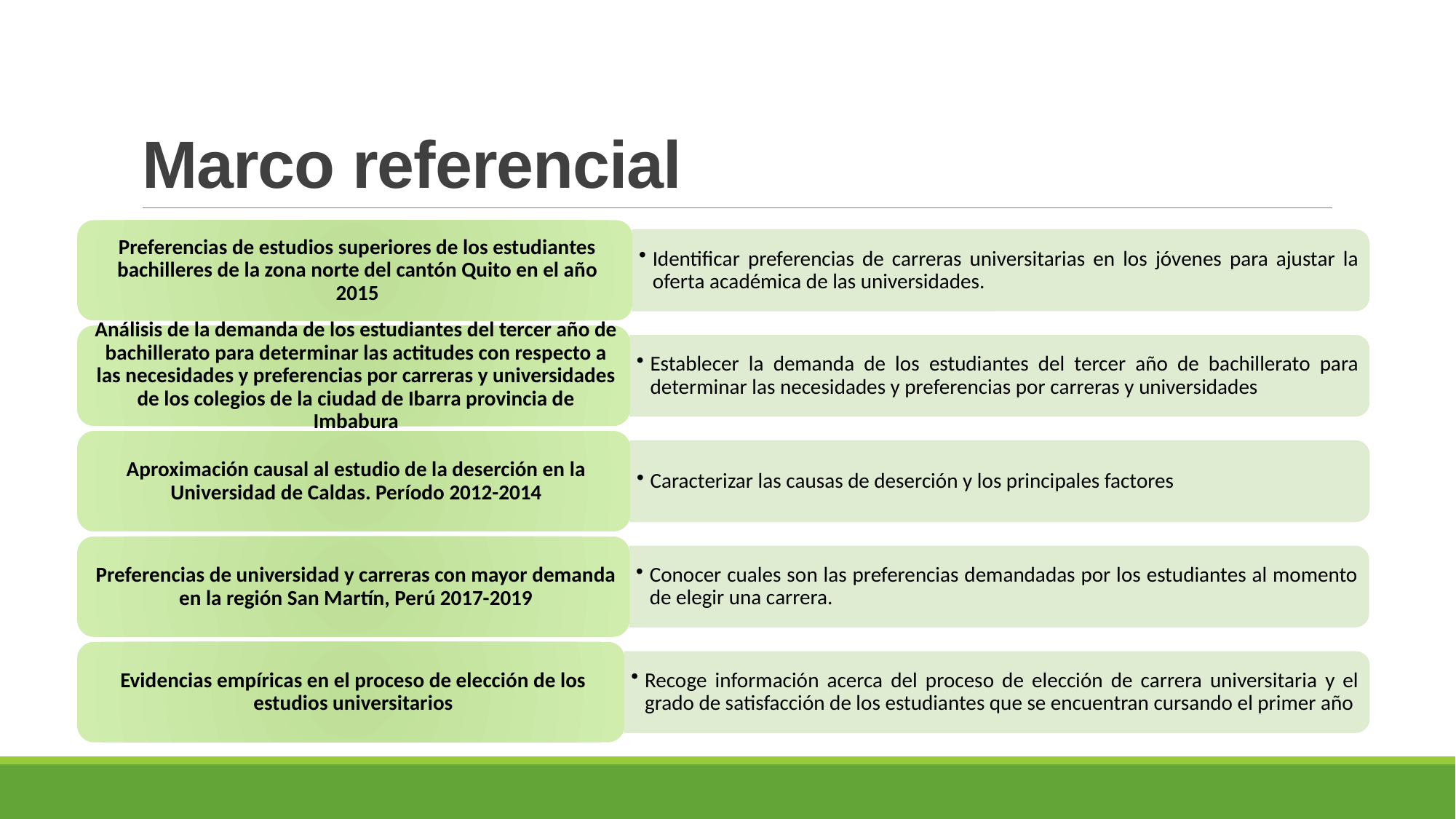

# Marco referencial
Identificar preferencias de carreras universitarias en los jóvenes para ajustar la oferta académica de las universidades.
Preferencias de estudios superiores de los estudiantes bachilleres de la zona norte del cantón Quito en el año 2015
Establecer la demanda de los estudiantes del tercer año de bachillerato para determinar las necesidades y preferencias por carreras y universidades
Análisis de la demanda de los estudiantes del tercer año de bachillerato para determinar las actitudes con respecto a las necesidades y preferencias por carreras y universidades de los colegios de la ciudad de Ibarra provincia de Imbabura
Caracterizar las causas de deserción y los principales factores
Aproximación causal al estudio de la deserción en la Universidad de Caldas. Período 2012-2014
Conocer cuales son las preferencias demandadas por los estudiantes al momento de elegir una carrera.
Preferencias de universidad y carreras con mayor demanda en la región San Martín, Perú 2017-2019
Recoge información acerca del proceso de elección de carrera universitaria y el grado de satisfacción de los estudiantes que se encuentran cursando el primer año
Evidencias empíricas en el proceso de elección de los estudios universitarios